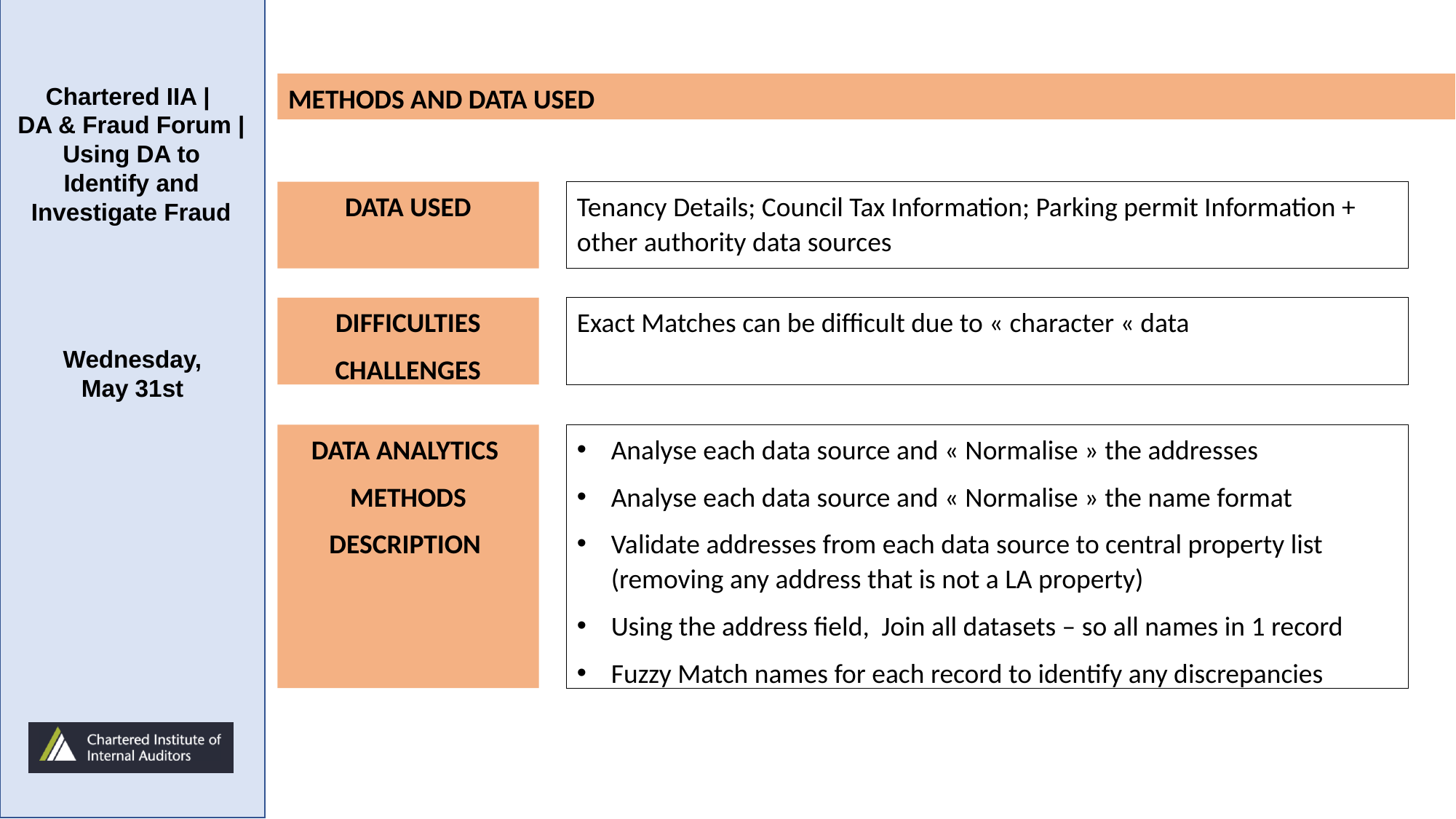

METHODS AND DATA USED
DATA USED
Tenancy Details; Council Tax Information; Parking permit Information + other authority data sources
Exact Matches can be difficult due to « character « data
DIFFICULTIES
CHALLENGES
Analyse each data source and « Normalise » the addresses
Analyse each data source and « Normalise » the name format
Validate addresses from each data source to central property list (removing any address that is not a LA property)
Using the address field,  Join all datasets – so all names in 1 record
Fuzzy Match names for each record to identify any discrepancies

DATA ANALYTICS
METHODS
DESCRIPTION